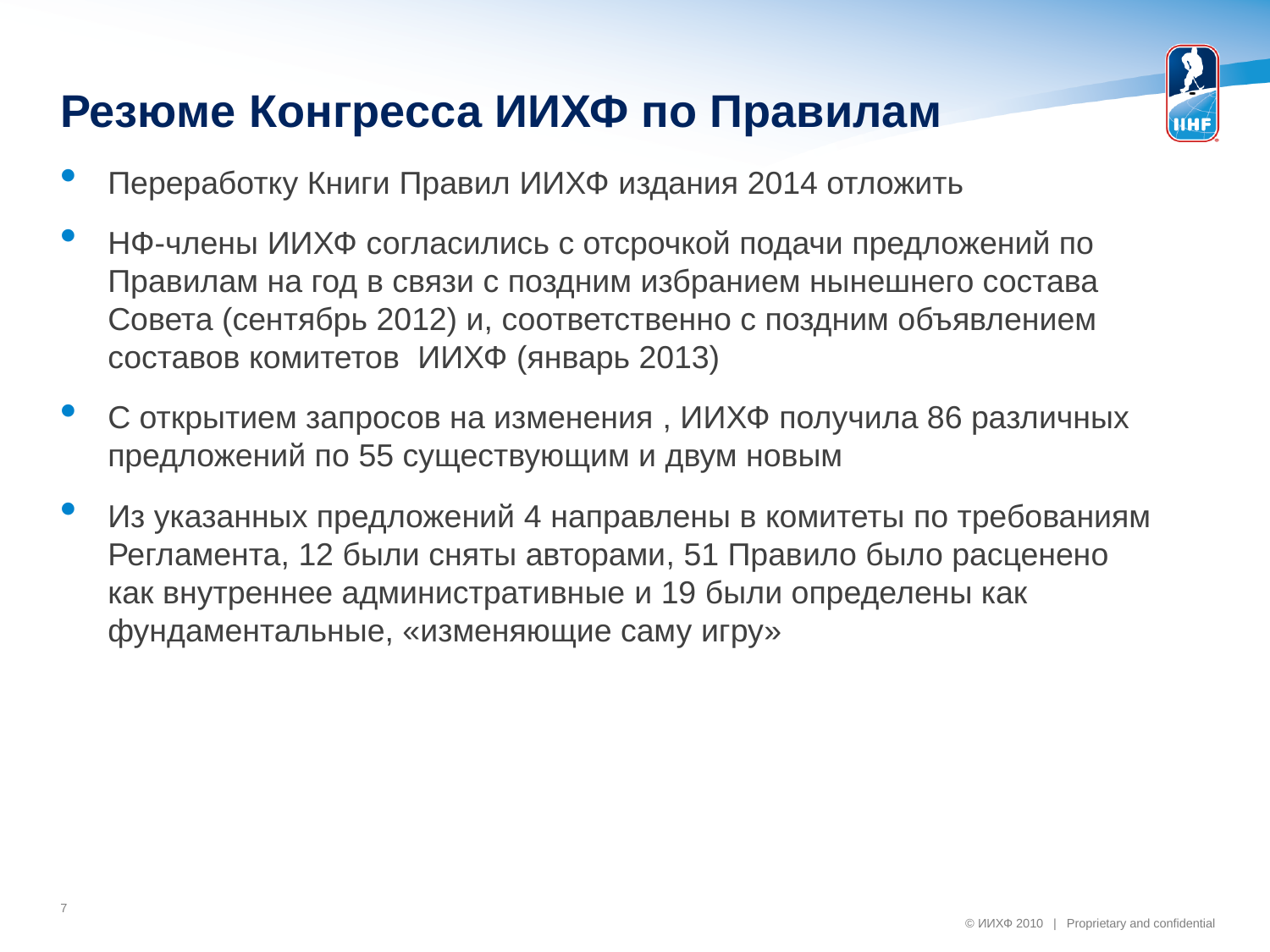

# Резюме Конгресса ИИХФ по Правилам
Переработку Книги Правил ИИХФ издания 2014 отложить
НФ-члены ИИХФ согласились с отсрочкой подачи предложений по Правилам на год в связи с поздним избранием нынешнего состава Совета (сентябрь 2012) и, соответственно с поздним объявлением составов комитетов  ИИХФ (январь 2013)
С открытием запросов на изменения , ИИХФ получила 86 различных предложений по 55 существующим и двум новым
Из указанных предложений 4 направлены в комитеты по требованиям Регламента, 12 были сняты авторами, 51 Правило было расценено как внутреннее административные и 19 были определены как фундаментальные, «изменяющие саму игру»

7